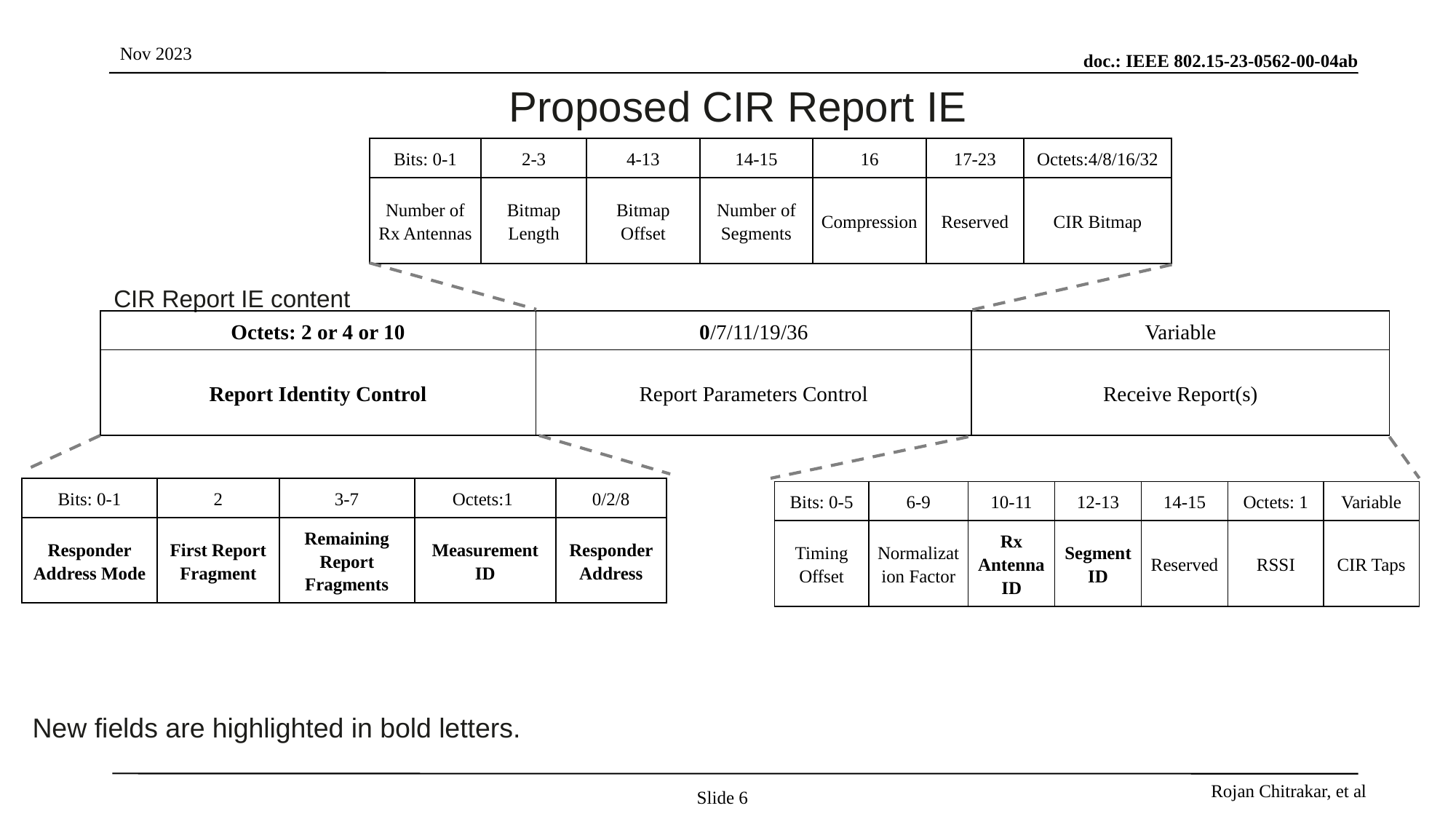

# Proposed CIR Report IE
| Bits: 0-1 | 2-3 | 4-13 | 14-15 | 16 | 17-23 | Octets:4/8/16/32 |
| --- | --- | --- | --- | --- | --- | --- |
| Number of Rx Antennas | Bitmap Length | Bitmap Offset | Number of Segments | Compression | Reserved | CIR Bitmap |
CIR Report IE content
| Octets: 2 or 4 or 10 | 0/7/11/19/36 | Variable |
| --- | --- | --- |
| Report Identity Control | Report Parameters Control | Receive Report(s) |
| Bits: 0-1 | 2 | 3-7 | Octets:1 | 0/2/8 |
| --- | --- | --- | --- | --- |
| Responder Address Mode | First Report Fragment | Remaining Report Fragments | Measurement ID | Responder Address |
| Bits: 0-5 | 6-9 | 10-11 | 12-13 | 14-15 | Octets: 1 | Variable |
| --- | --- | --- | --- | --- | --- | --- |
| Timing Offset | Normalization Factor | Rx Antenna ID | Segment ID | Reserved | RSSI | CIR Taps |
New fields are highlighted in bold letters.
Slide 6